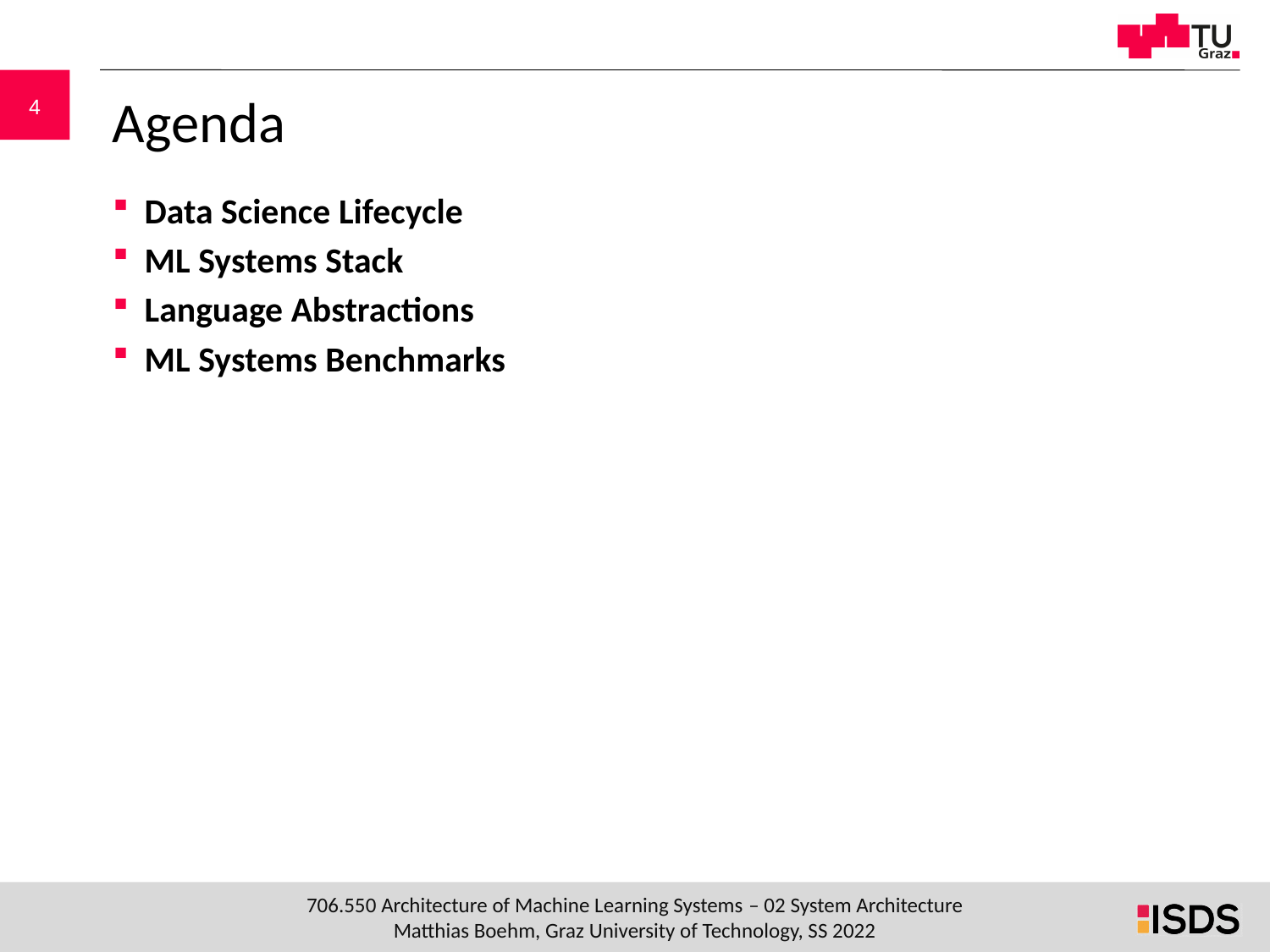

# Agenda
Data Science Lifecycle
ML Systems Stack
Language Abstractions
ML Systems Benchmarks